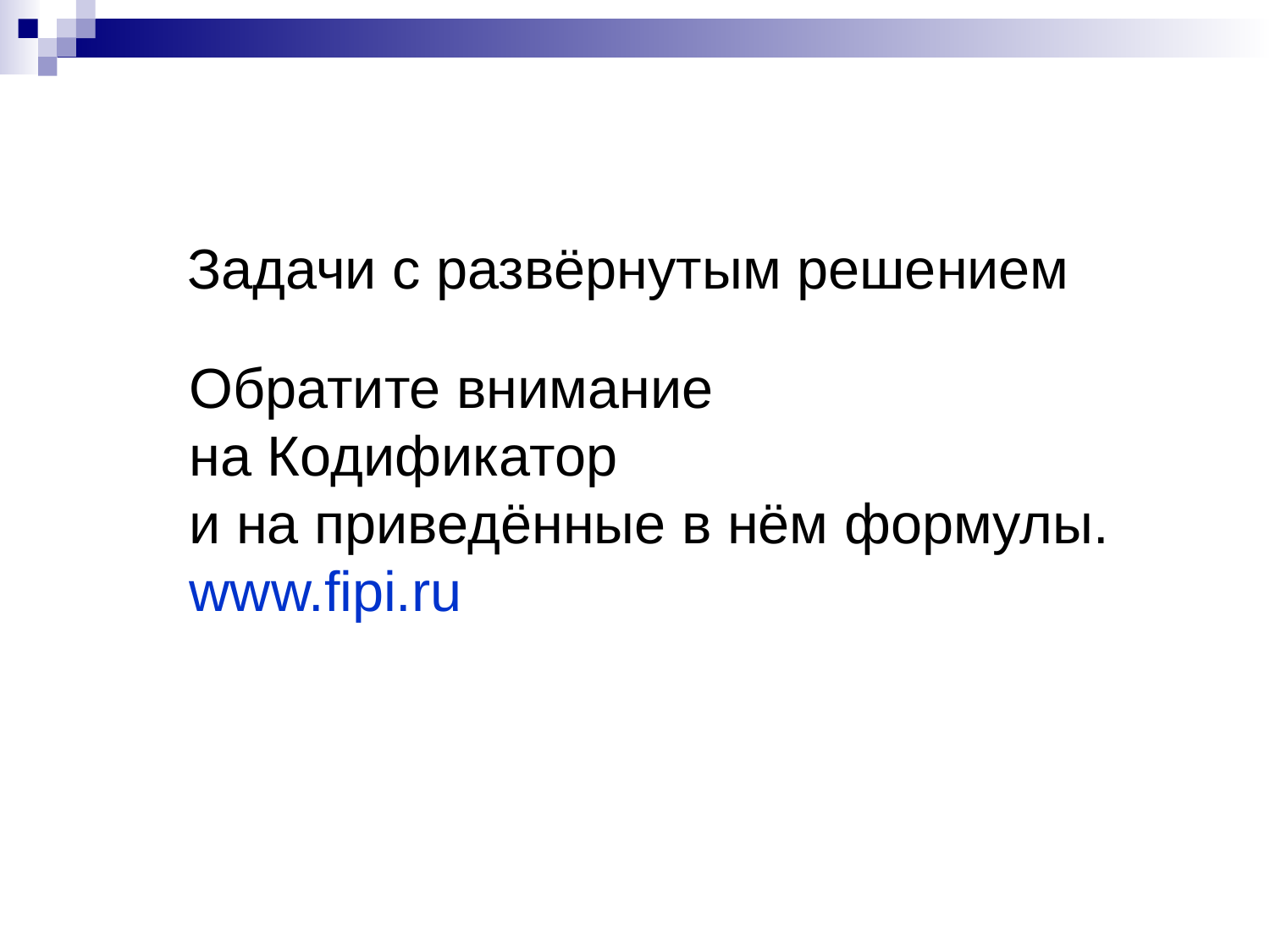

Задачи с развёрнутым решением
Обратите внимание
на Кодификатор
и на приведённые в нём формулы.
www.fipi.ru